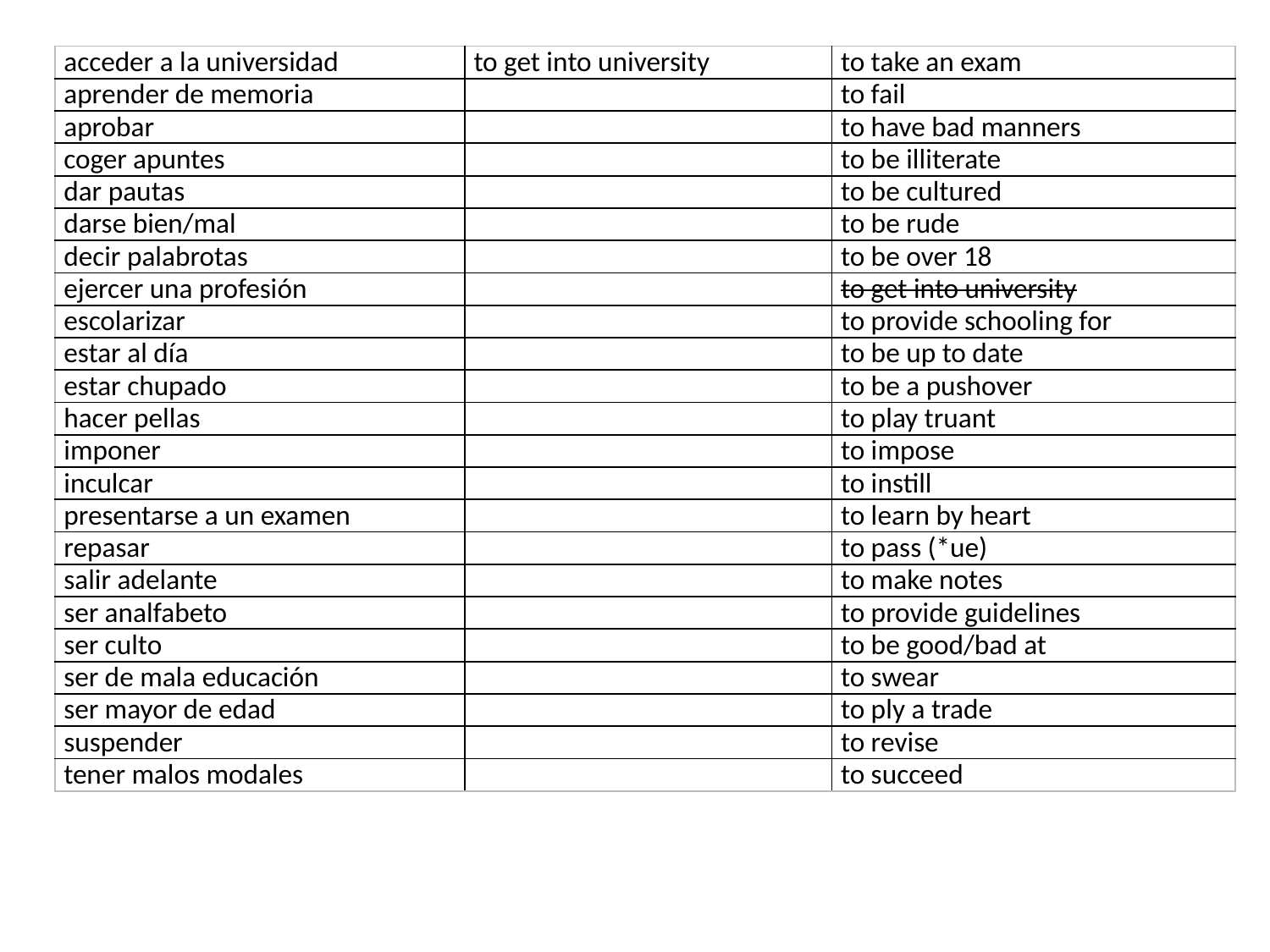

| acceder a la universidad | to get into university | to take an exam |
| --- | --- | --- |
| aprender de memoria |  | to fail |
| aprobar |  | to have bad manners |
| coger apuntes |  | to be illiterate |
| dar pautas |  | to be cultured |
| darse bien/mal |  | to be rude |
| decir palabrotas |  | to be over 18 |
| ejercer una profesión |  | to get into university |
| escolarizar |  | to provide schooling for |
| estar al día |  | to be up to date |
| estar chupado |  | to be a pushover |
| hacer pellas |  | to play truant |
| imponer |  | to impose |
| inculcar |  | to instill |
| presentarse a un examen |  | to learn by heart |
| repasar |  | to pass (\*ue) |
| salir adelante |  | to make notes |
| ser analfabeto |  | to provide guidelines |
| ser culto |  | to be good/bad at |
| ser de mala educación |  | to swear |
| ser mayor de edad |  | to ply a trade |
| suspender |  | to revise |
| tener malos modales |  | to succeed |